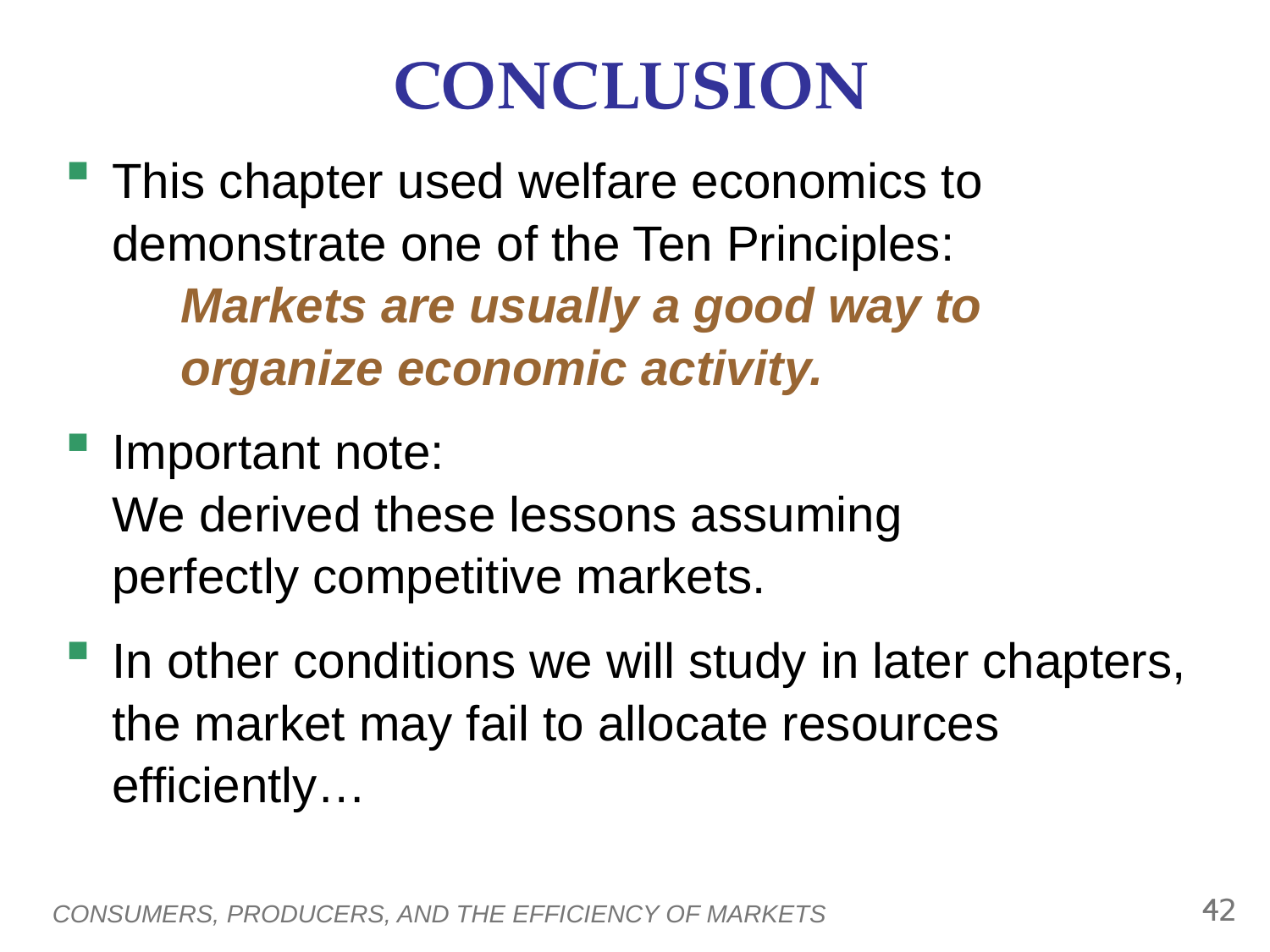

# CONCLUSION
This chapter used welfare economics to demonstrate one of the Ten Principles:
     Markets are usually a good way to
     organize economic activity.
Important note:
We derived these lessons assuming
perfectly competitive markets.
In other conditions we will study in later chapters, the market may fail to allocate resources efficiently…
42
CONSUMERS, PRODUCERS, AND THE EFFICIENCY OF MARKETS